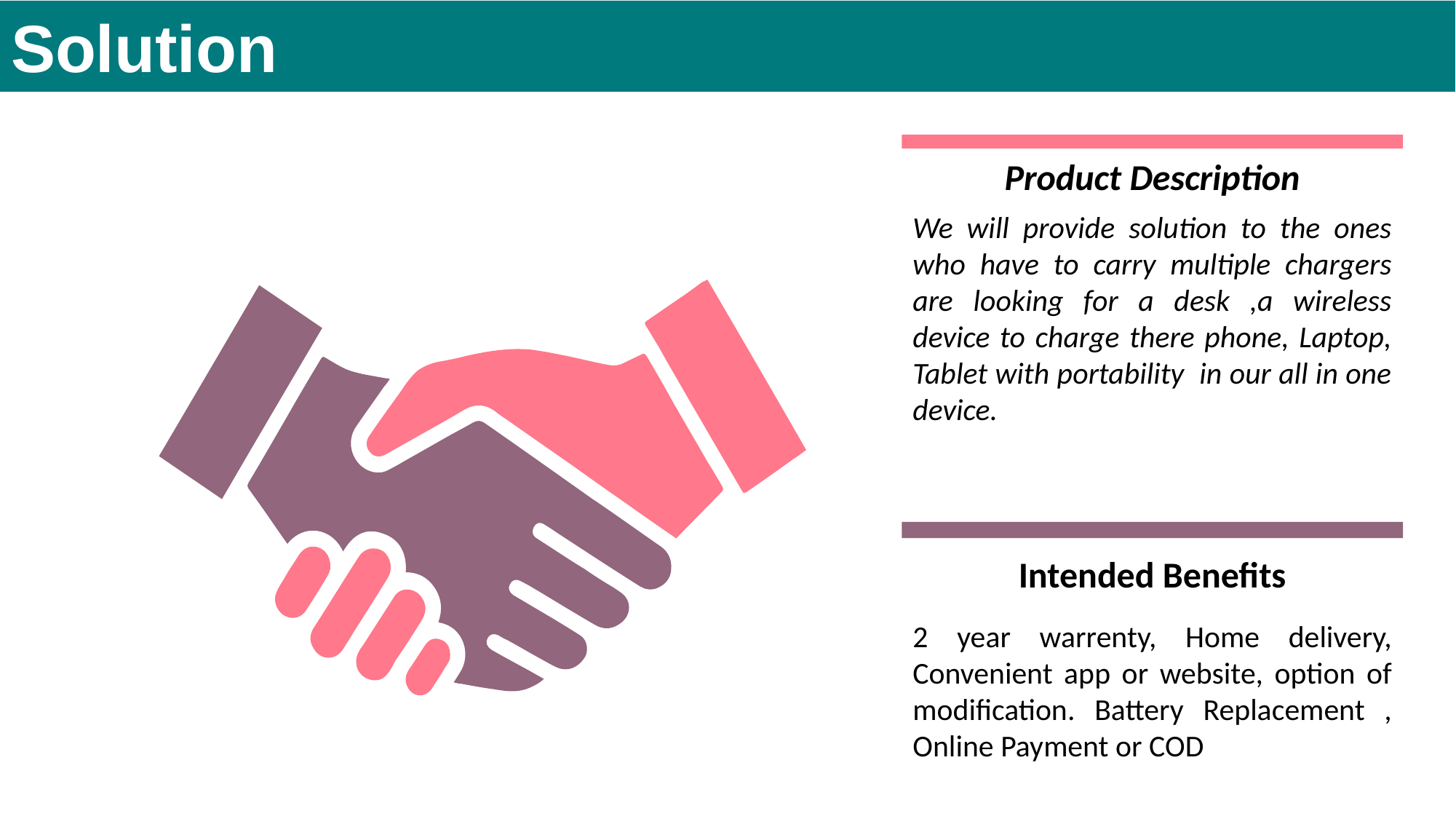

Solution

Product Description
We will provide solution to the ones who have to carry multiple chargers are looking for a desk ,a wireless device to charge there phone, Laptop, Tablet with portability  in our all in one device.

Intended Benefits
2 year warrenty, Home delivery, Convenient app or website, option of modification. Battery Replacement , Online Payment or COD